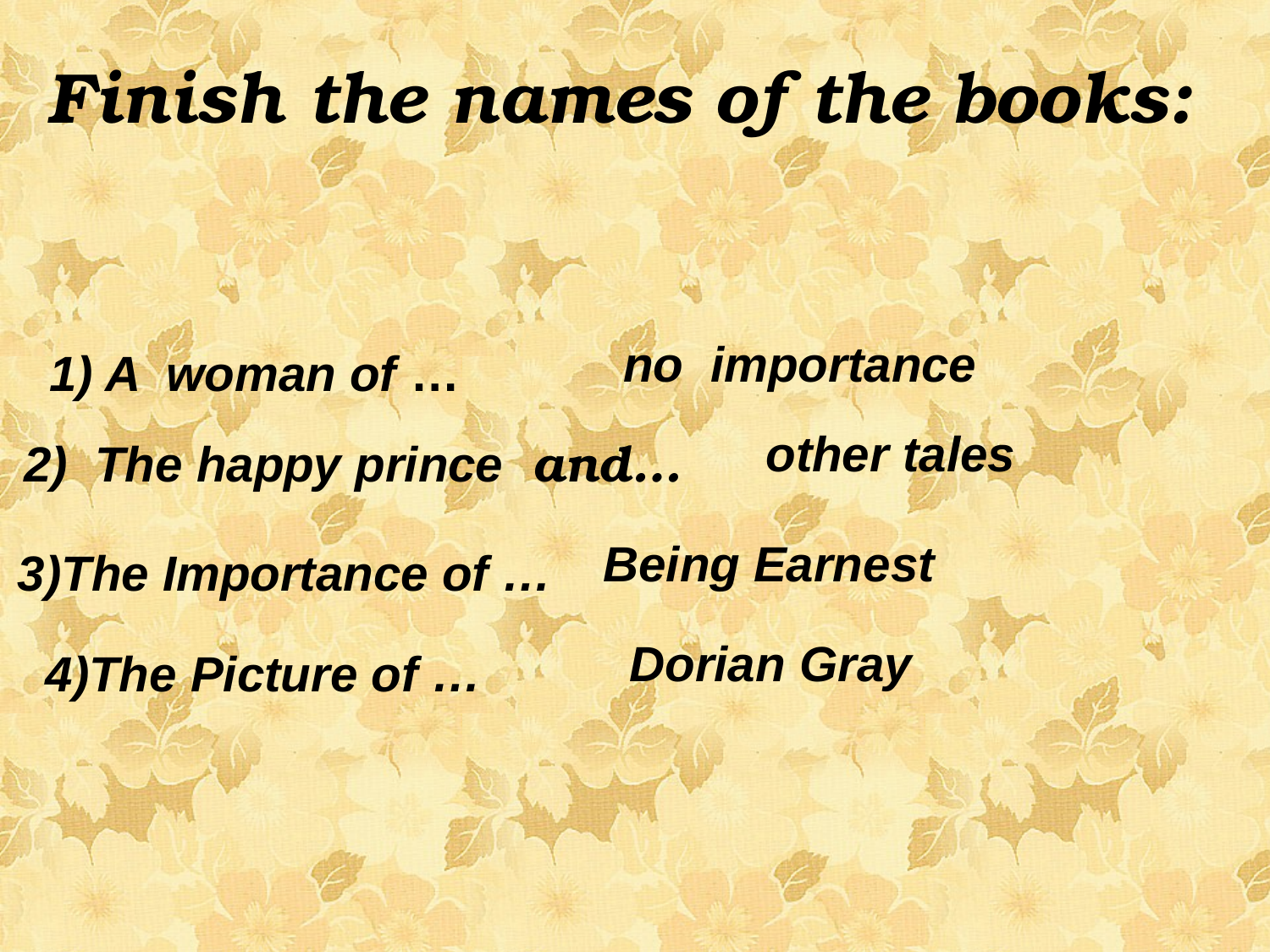

Finish the names of the books:

no  importance
 1) A  woman of …
 other tales
2)  The happy prince  and…
 Being Earnest
3)The Importance of …

 Dorian Gray
 4)The Picture of …